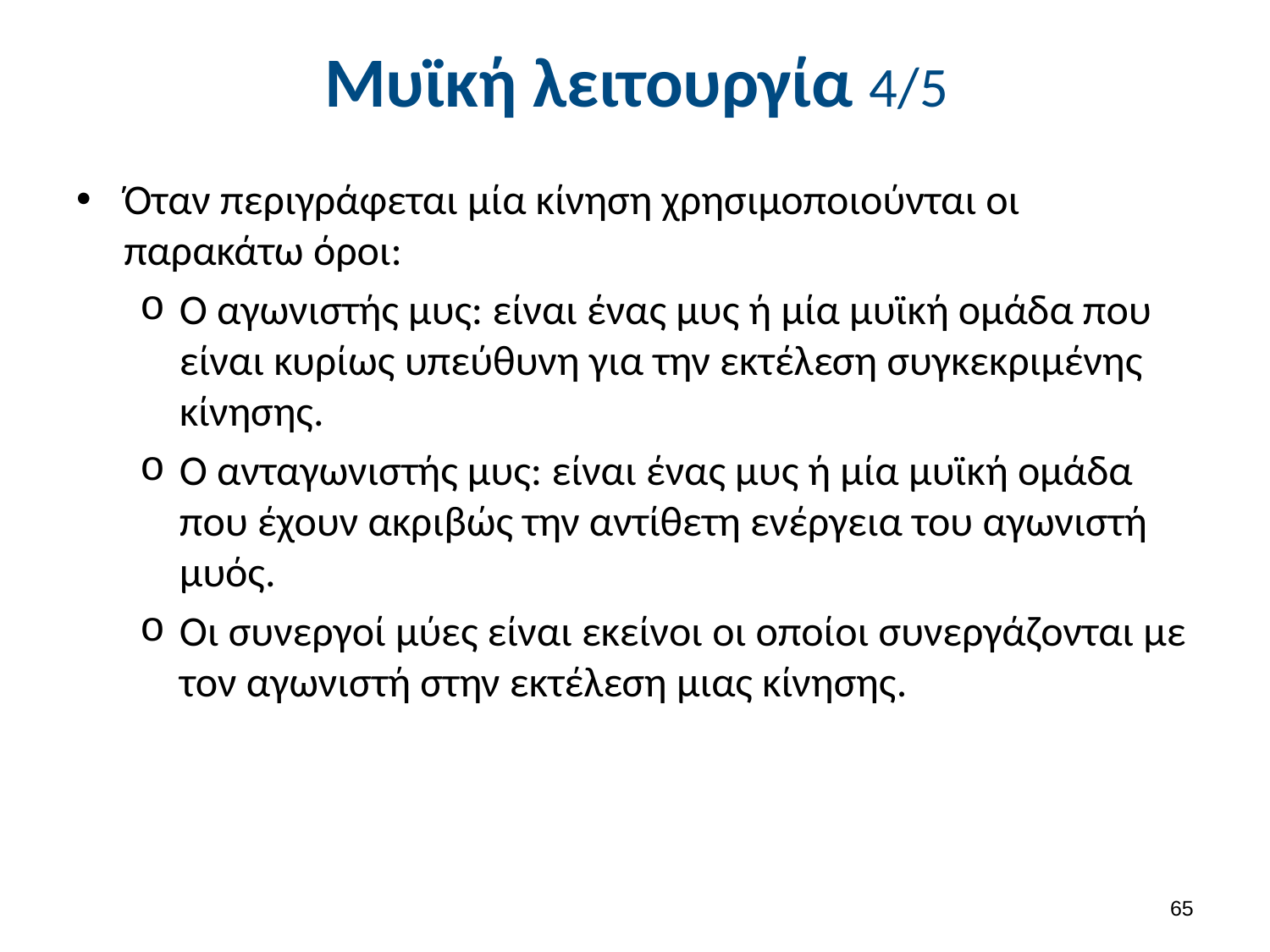

# Μυϊκή λειτουργία 4/5
Όταν περιγράφεται μία κίνηση χρησιμοποιούνται οι παρακάτω όροι:
Ο αγωνιστής μυς: είναι ένας μυς ή μία μυϊκή ομάδα που είναι κυρίως υπεύθυνη για την εκτέλεση συγκεκριμένης κίνησης.
Ο ανταγωνιστής μυς: είναι ένας μυς ή μία μυϊκή ομάδα που έχουν ακριβώς την αντίθετη ενέργεια του αγωνιστή μυός.
Οι συνεργοί μύες είναι εκείνοι οι οποίοι συνεργάζονται με τον αγωνιστή στην εκτέλεση μιας κίνησης.

65